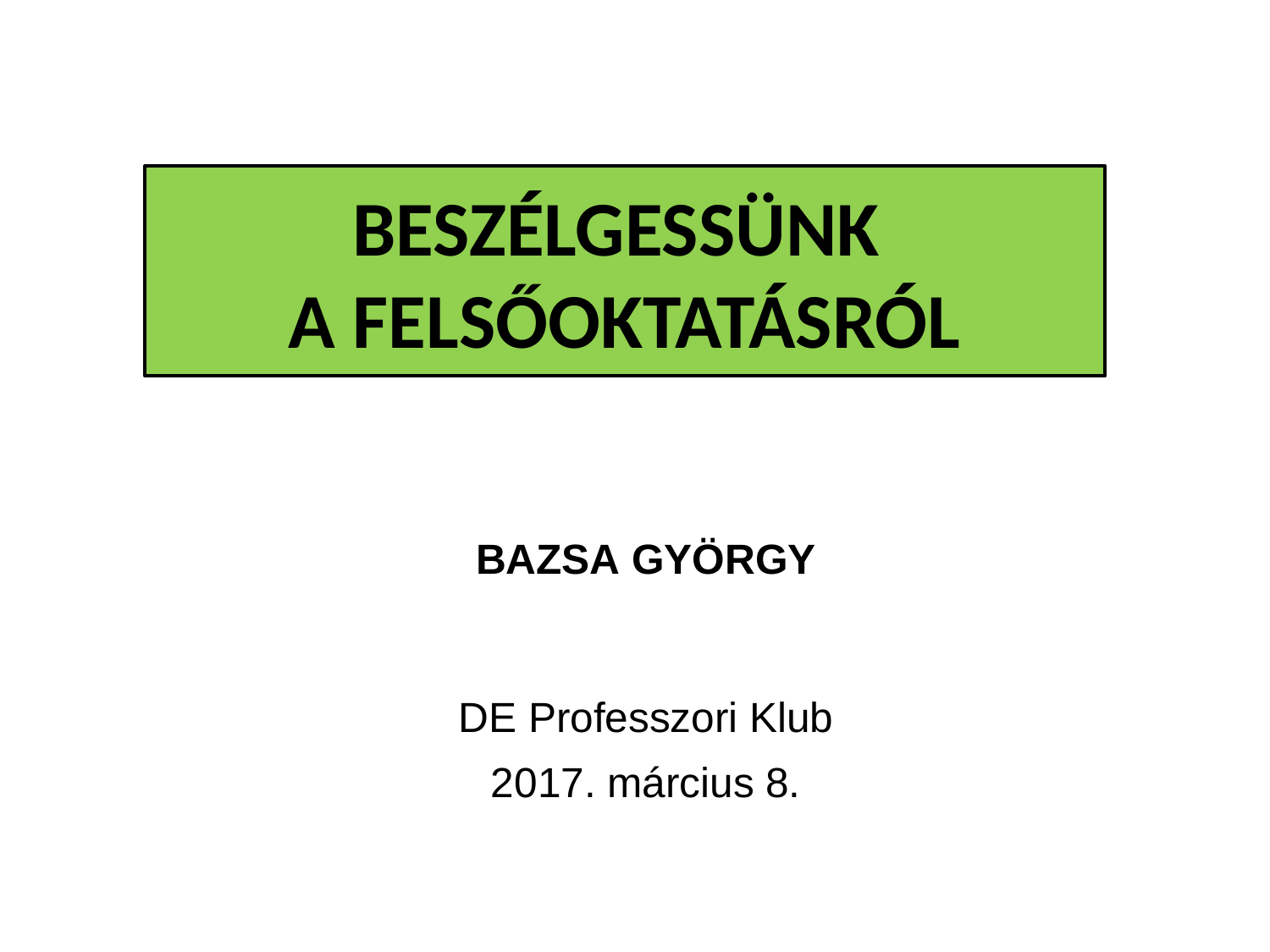

# BESZÉLGESSÜNK A FELSŐOKTATÁSRÓL

BAZSA GYÖRGY

DE Professzori Klub
2017. március 8.